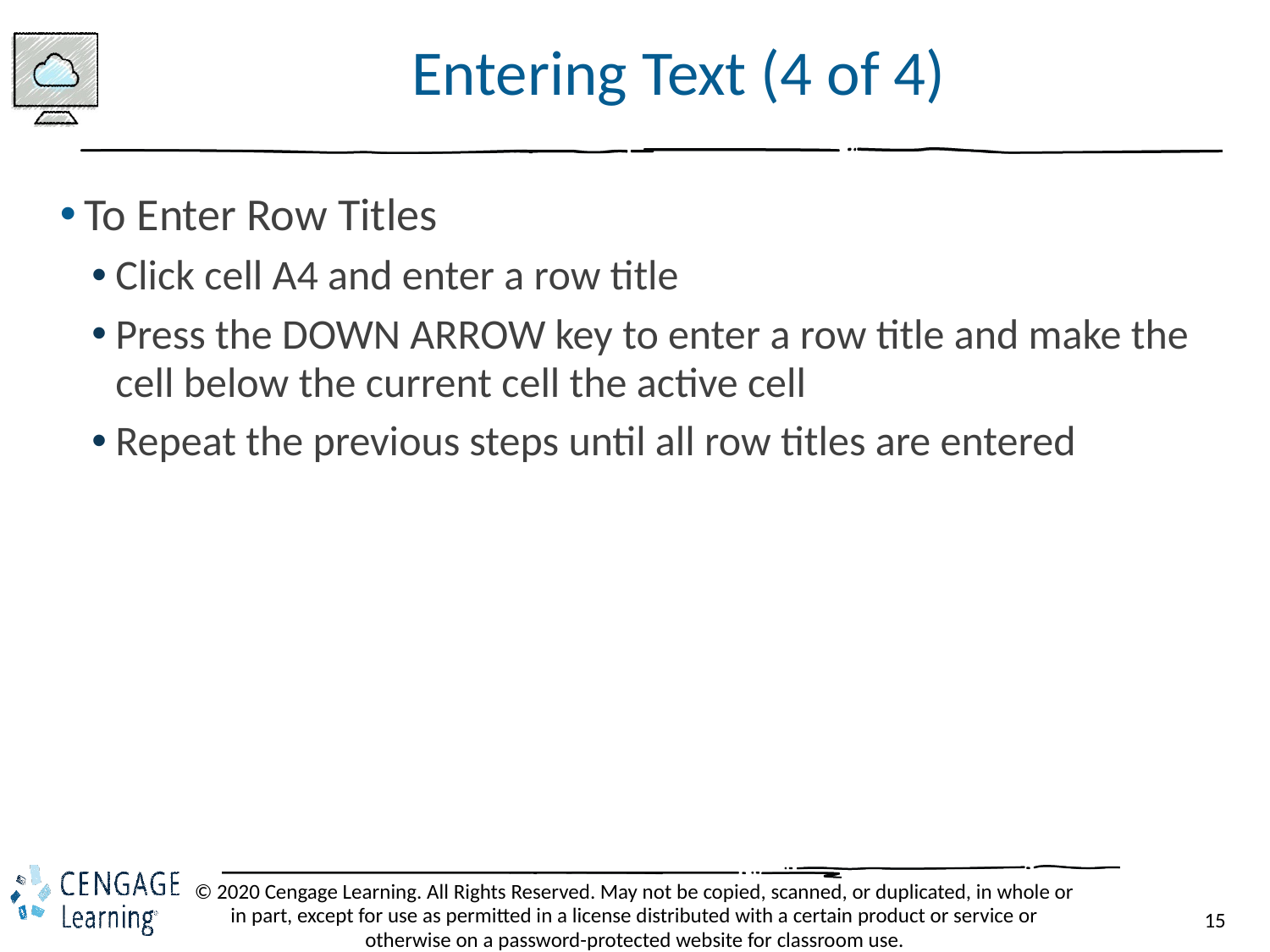

# Entering Text (4 of 4)
To Enter Row Titles
Click cell A4 and enter a row title
Press the DOWN ARROW key to enter a row title and make the cell below the current cell the active cell
Repeat the previous steps until all row titles are entered